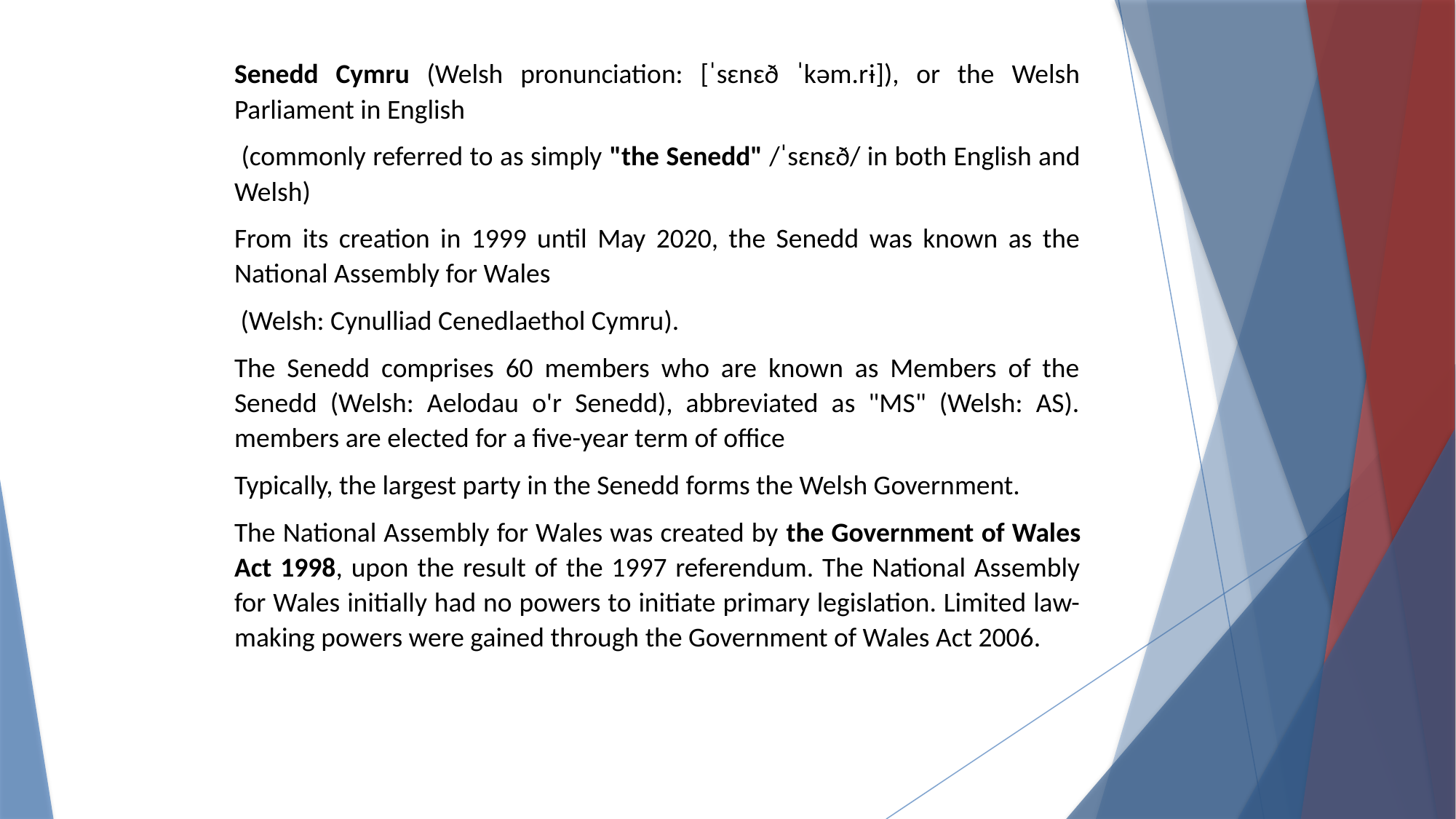

Senedd Cymru (Welsh pronunciation: [ˈsɛnɛð ˈkəm.rɨ]), or the Welsh Parliament in English
 (commonly referred to as simply "the Senedd" /ˈsɛnɛð/ in both English and Welsh)
From its creation in 1999 until May 2020, the Senedd was known as the National Assembly for Wales
 (Welsh: Cynulliad Cenedlaethol Cymru).
The Senedd comprises 60 members who are known as Members of the Senedd (Welsh: Aelodau o'r Senedd), abbreviated as "MS" (Welsh: AS). members are elected for a five-year term of office
Typically, the largest party in the Senedd forms the Welsh Government.
The National Assembly for Wales was created by the Government of Wales Act 1998, upon the result of the 1997 referendum. The National Assembly for Wales initially had no powers to initiate primary legislation. Limited law-making powers were gained through the Government of Wales Act 2006.